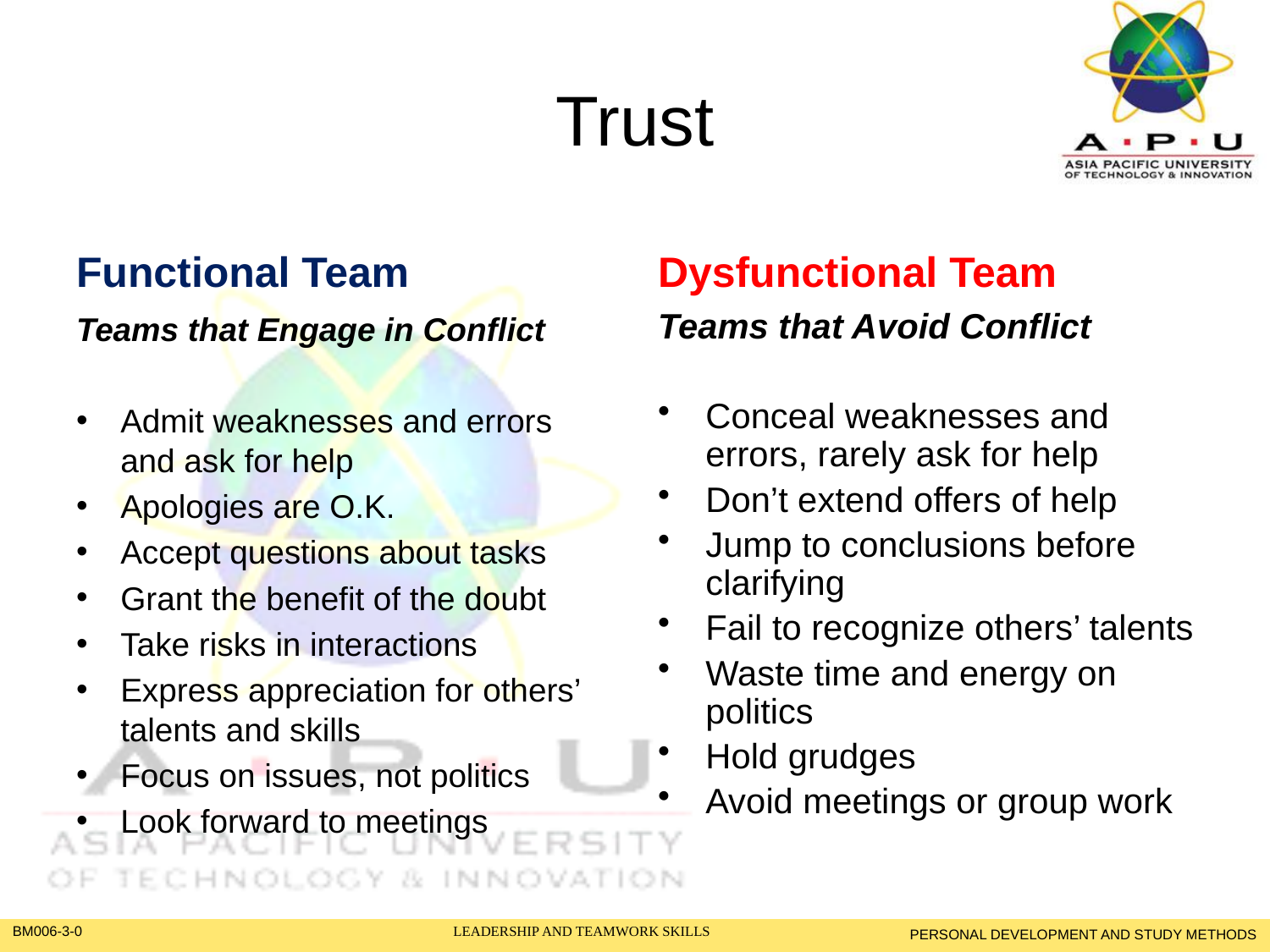

# Trust
Functional Team
Dysfunctional Team
Teams that Engage in Conflict

Admit weaknesses and errors and ask for help
Apologies are O.K.
Accept questions about tasks
Grant the benefit of the doubt
Take risks in interactions
Express appreciation for others’ talents and skills
Focus on issues, not politics
Look forward to meetings

Teams that Avoid Conflict

Conceal weaknesses and errors, rarely ask for help
Don’t extend offers of help
Jump to conclusions before clarifying
Fail to recognize others’ talents
Waste time and energy on politics
Hold grudges
Avoid meetings or group work

PERSONAL DEVELOPMENT AND STUDY METHODS